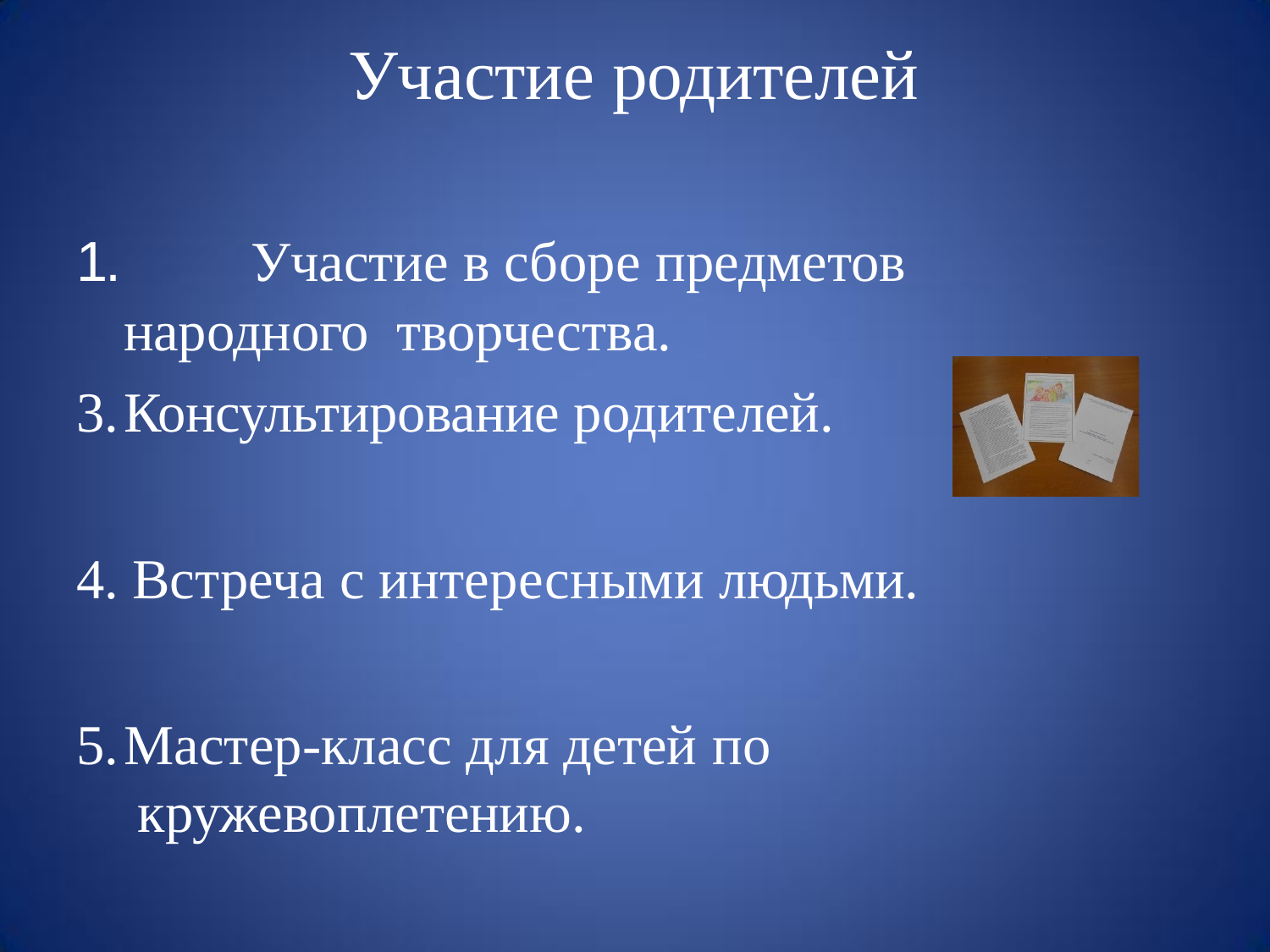

# Участие родителей
1.		Участие в сборе предметов народного  творчества.
Консультирование родителей.

Встреча с интересными людьми.

Мастер-класс для детей по  кружевоплетению.